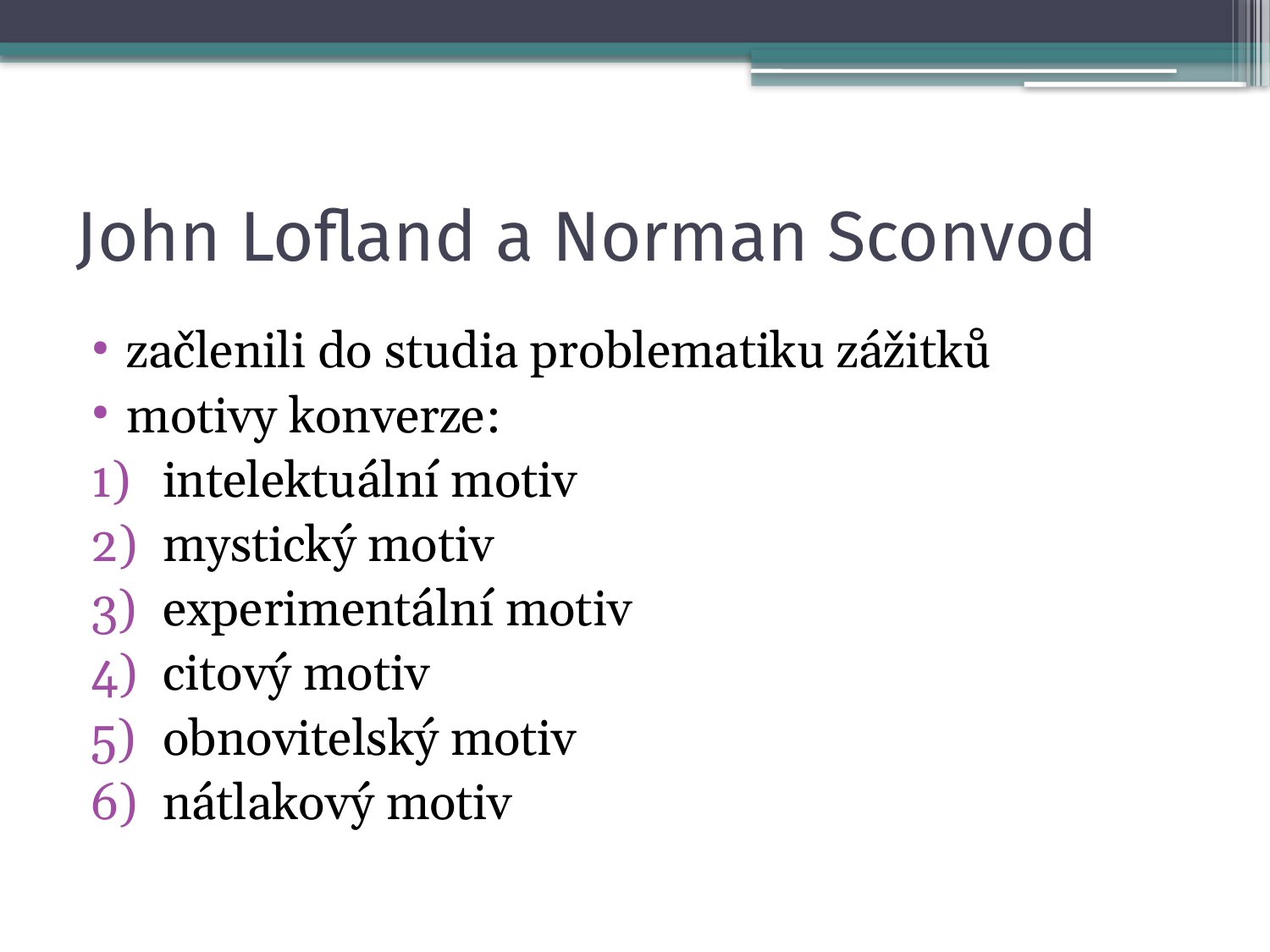

# John Lofland a Norman Sconvod
začlenili do studia problematiku zážitků
motivy konverze:
intelektuální motiv
mystický motiv
experimentální motiv
citový motiv
obnovitelský motiv
nátlakový motiv